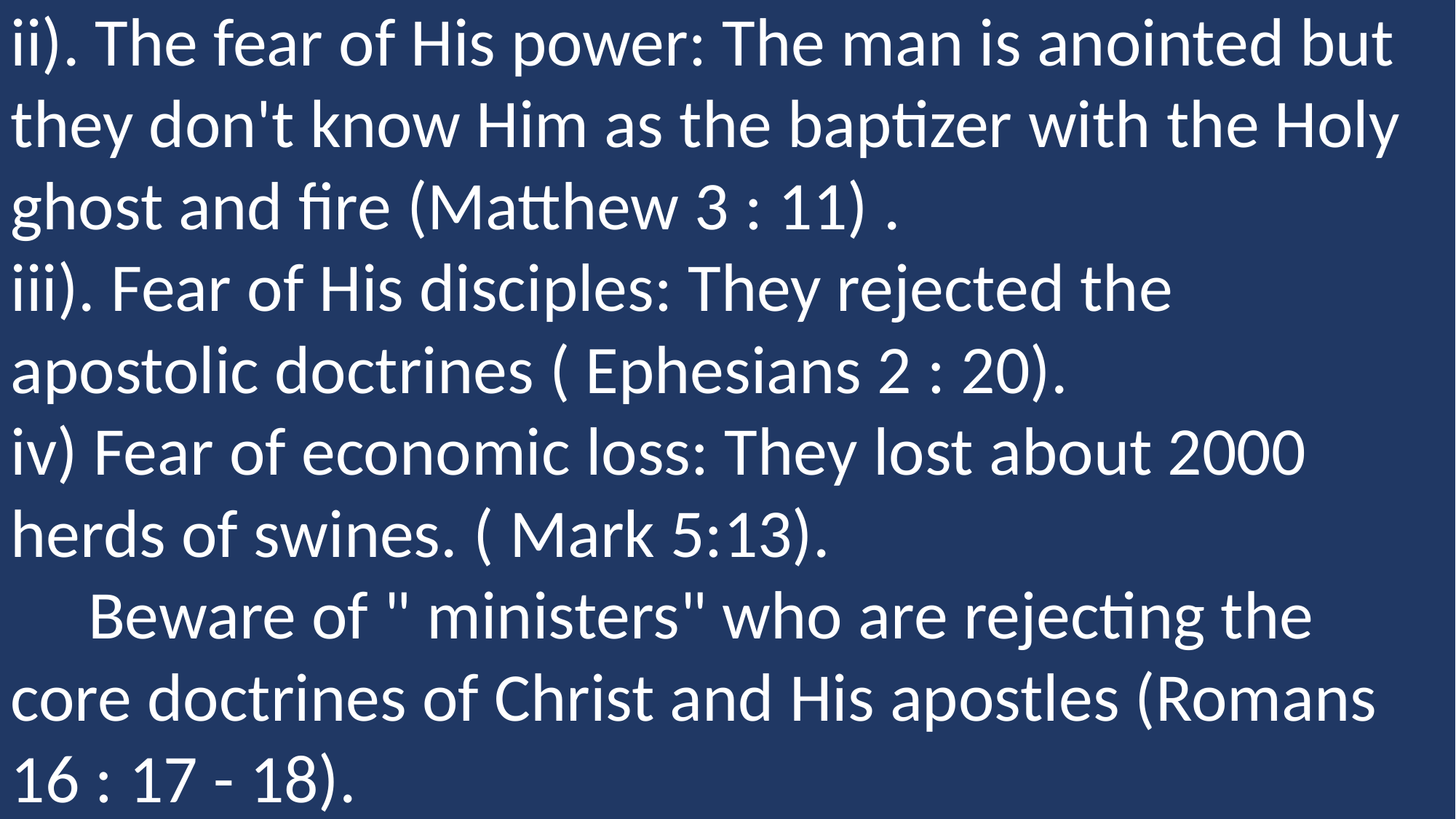

ii). The fear of His power: The man is anointed but they don't know Him as the baptizer with the Holy ghost and fire (Matthew 3 : 11) .
iii). Fear of His disciples: They rejected the apostolic doctrines ( Ephesians 2 : 20).
iv) Fear of economic loss: They lost about 2000 herds of swines. ( Mark 5:13).
     Beware of " ministers" who are rejecting the core doctrines of Christ and His apostles (Romans 16 : 17 - 18).